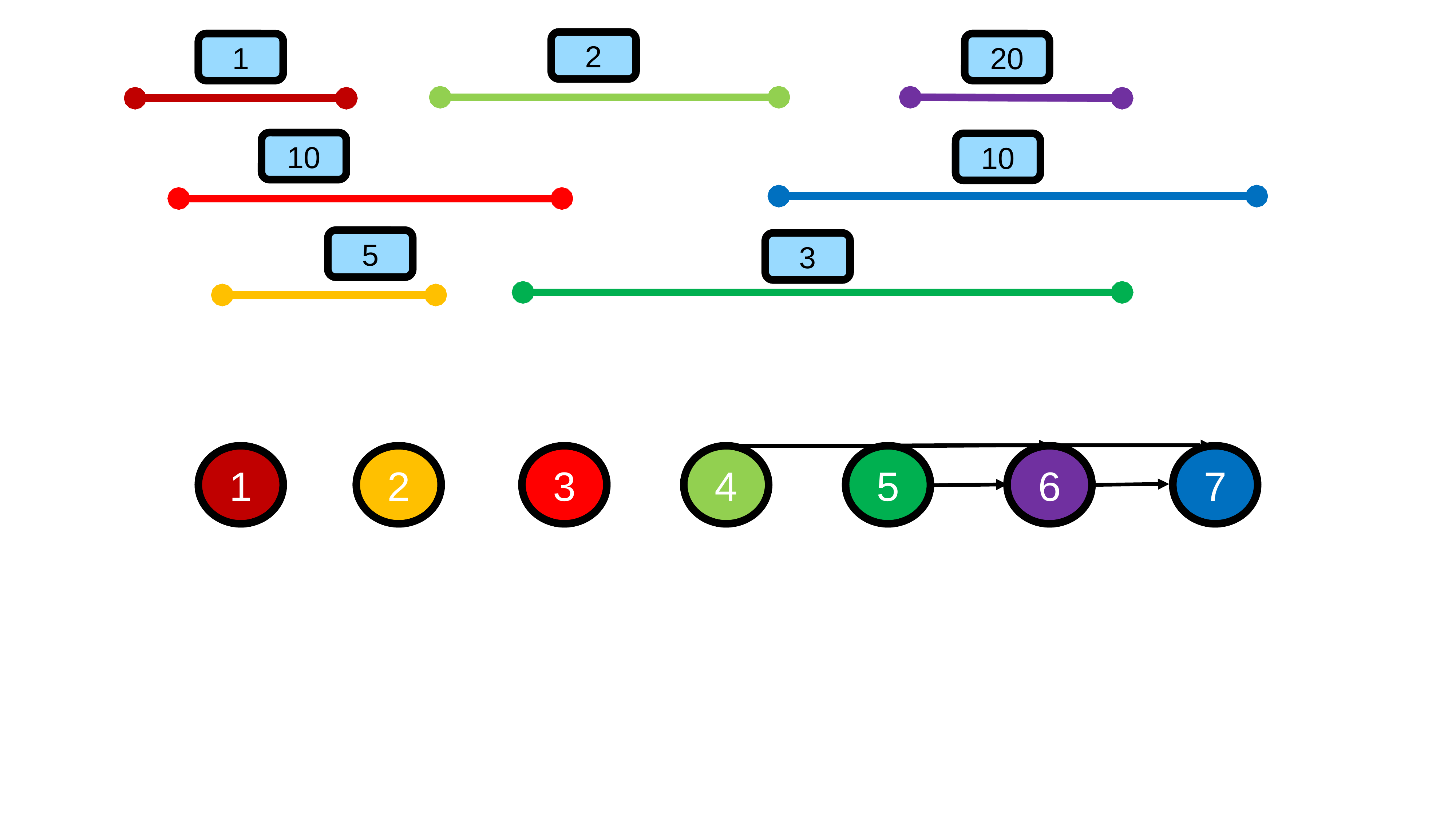

2
1
20
10
10
5
3

3
6
7
2
1
4
5